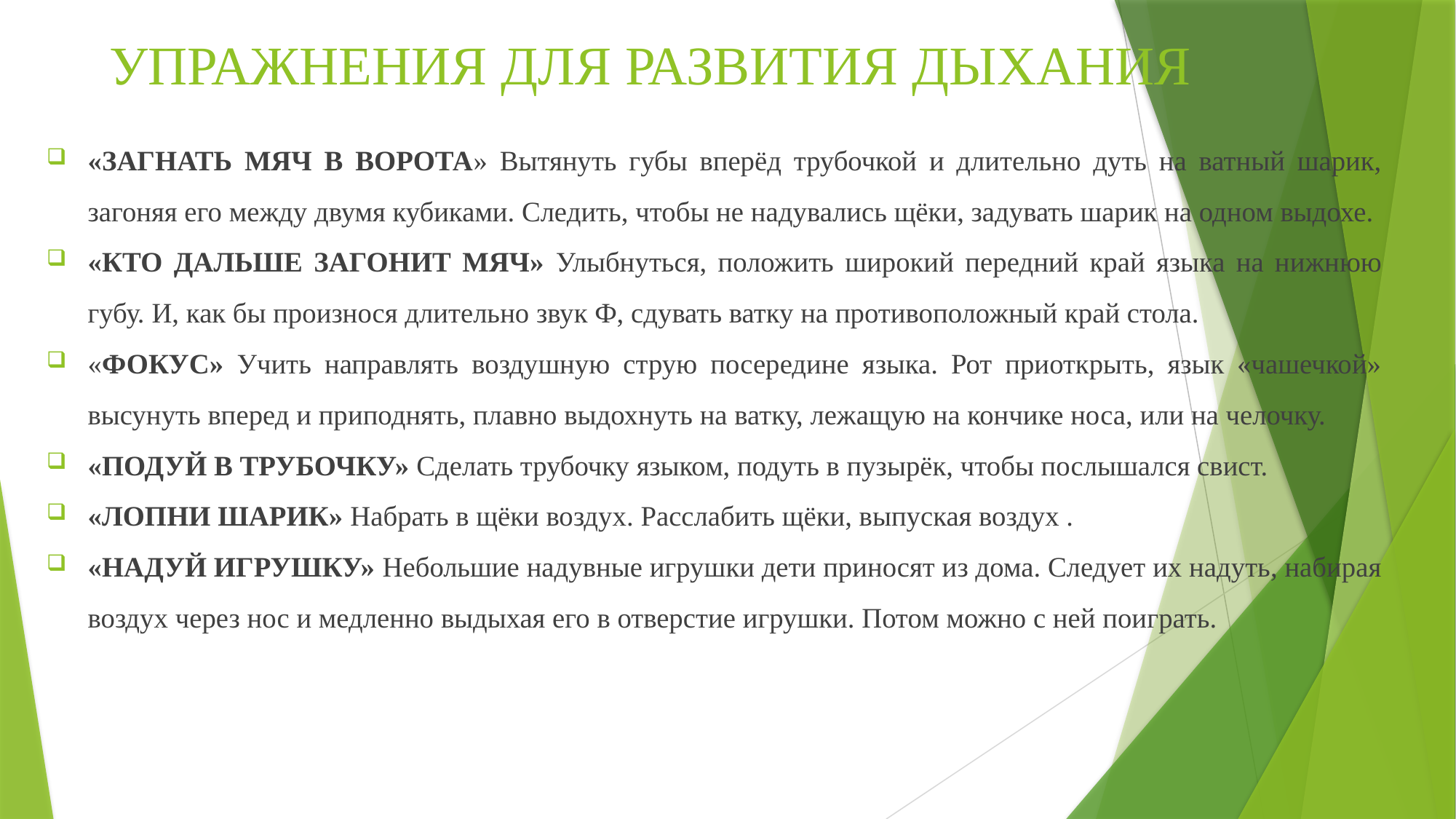

# УПРАЖНЕНИЯ ДЛЯ РАЗВИТИЯ ДЫХАНИЯ
«ЗАГНАТЬ МЯЧ В ВОРОТА» Вытянуть губы вперёд трубочкой и длительно дуть на ватный шарик, загоняя его между двумя кубиками. Следить, чтобы не надувались щёки, задувать шарик на одном выдохе.
«КТО ДАЛЬШЕ ЗАГОНИТ МЯЧ» Улыбнуться, положить широкий передний край языка на нижнюю губу. И, как бы произнося длительно звук Ф, сдувать ватку на противоположный край стола.
«ФОКУС» Учить направлять воздушную струю посередине языка. Рот приоткрыть, язык «чашечкой» высунуть вперед и приподнять, плавно выдохнуть на ватку, лежащую на кончике носа, или на челочку.
«ПОДУЙ В ТРУБОЧКУ» Сделать трубочку языком, подуть в пузырёк, чтобы послышался свист.
«ЛОПНИ ШАРИК» Набрать в щёки воздух. Расслабить щёки, выпуская воздух .
«НАДУЙ ИГРУШКУ» Небольшие надувные игрушки дети приносят из дома. Следует их надуть, набирая воздух через нос и медленно выдыхая его в отверстие игрушки. Потом можно с ней поиграть.